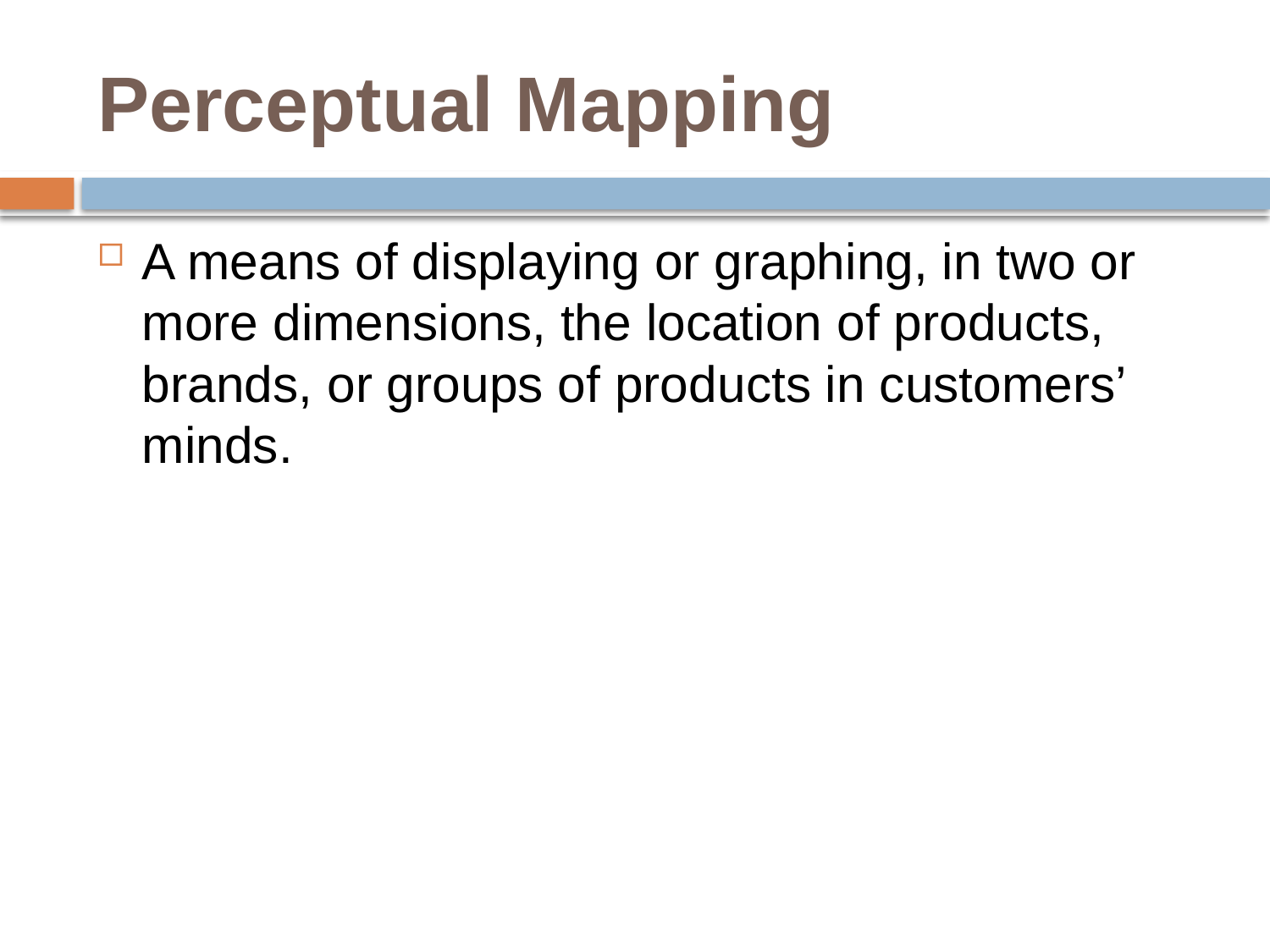

# Perceptual Mapping
A means of displaying or graphing, in two or more dimensions, the location of products, brands, or groups of products in customers’ minds.